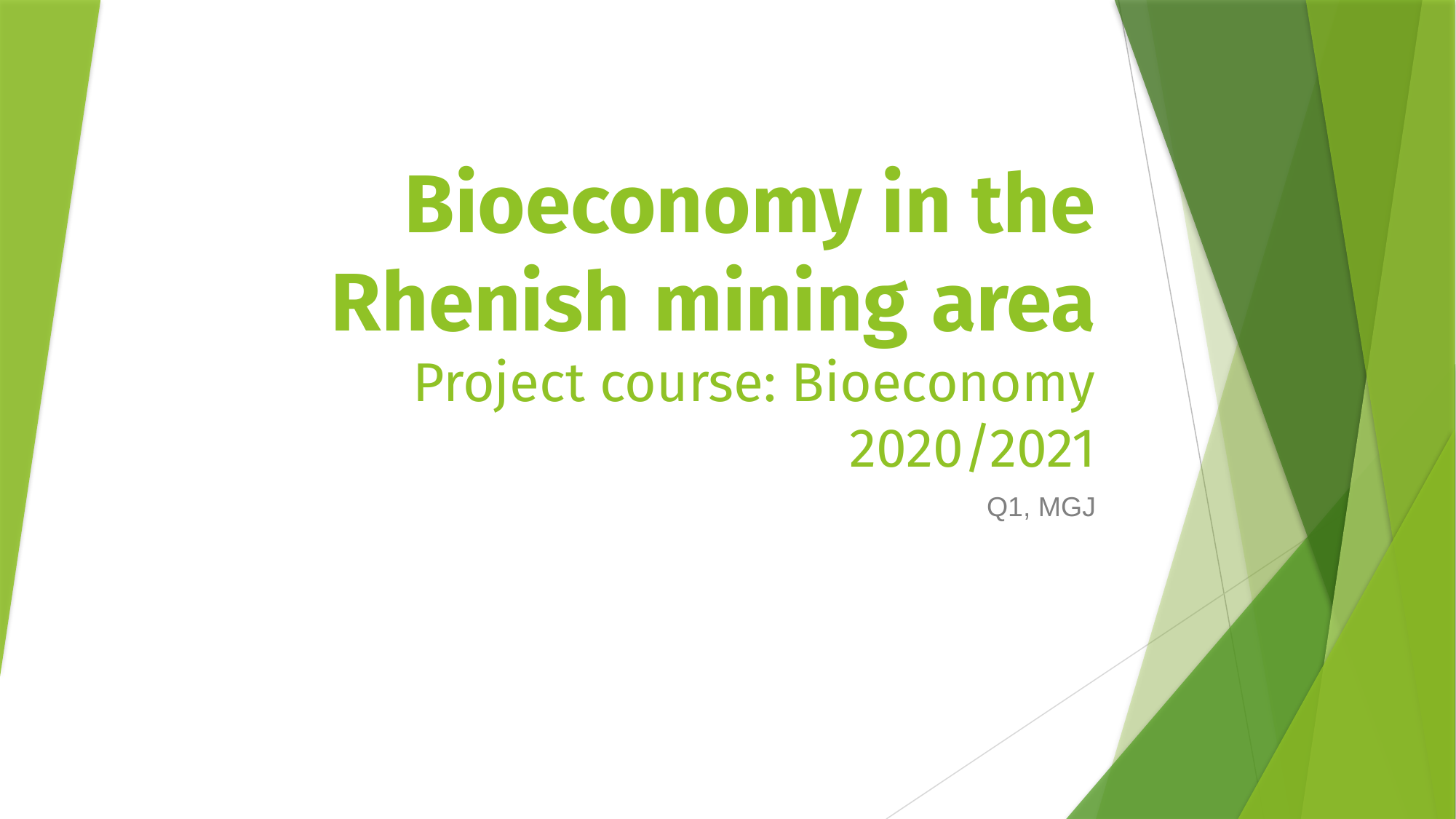

# Bioeconomy in the Rhenish mining area Project course: Bioeconomy 2020/2021
Q1, MGJ